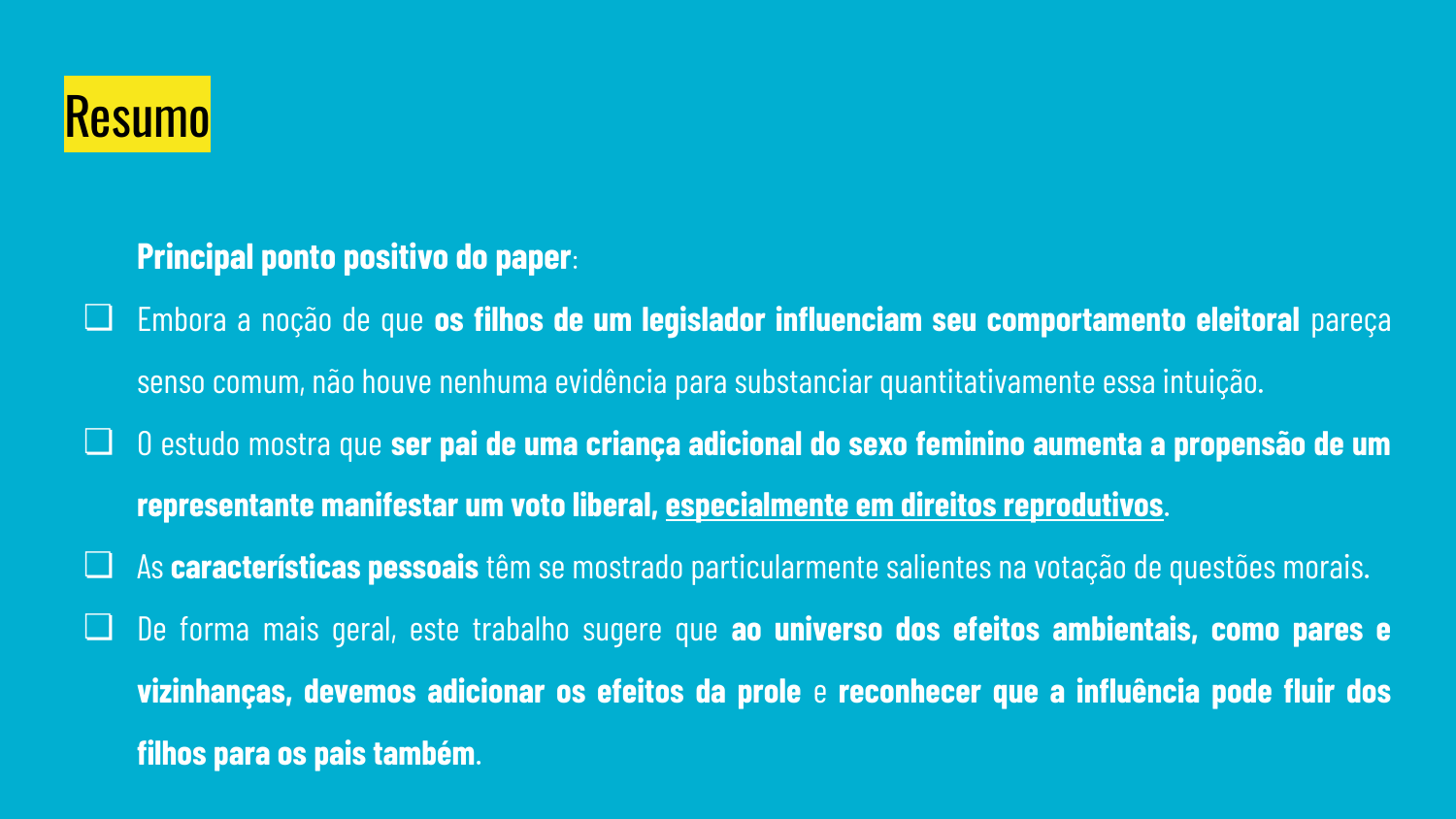

# Resumo
Principal ponto positivo do paper:
Embora a noção de que os filhos de um legislador influenciam seu comportamento eleitoral pareça senso comum, não houve nenhuma evidência para substanciar quantitativamente essa intuição.
O estudo mostra que ser pai de uma criança adicional do sexo feminino aumenta a propensão de um representante manifestar um voto liberal, especialmente em direitos reprodutivos.
As características pessoais têm se mostrado particularmente salientes na votação de questões morais.
De forma mais geral, este trabalho sugere que ao universo dos efeitos ambientais, como pares e vizinhanças, devemos adicionar os efeitos da prole e reconhecer que a influência pode fluir dos filhos para os pais também.